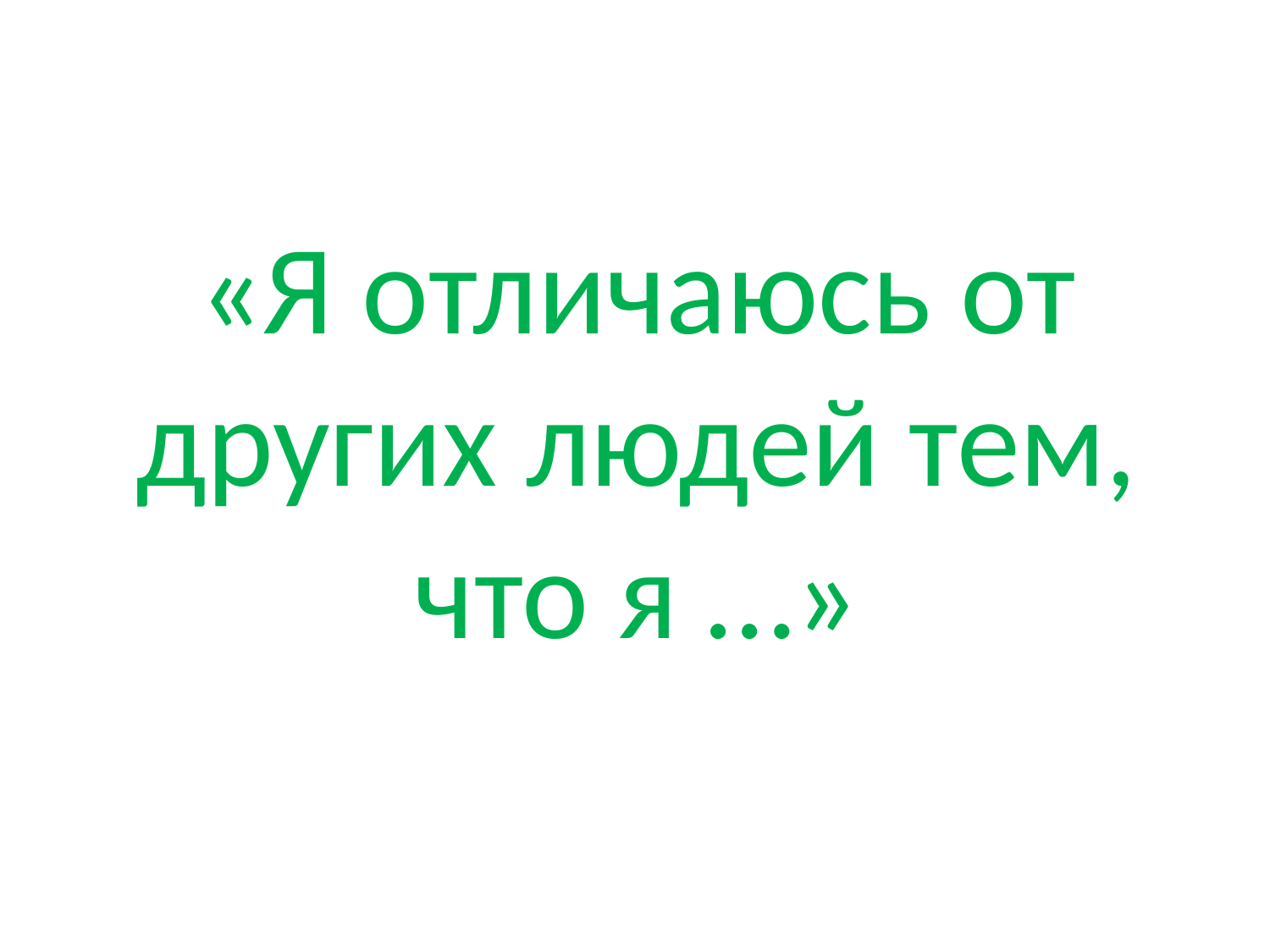

# «Я отличаюсь от других людей тем, что я …»